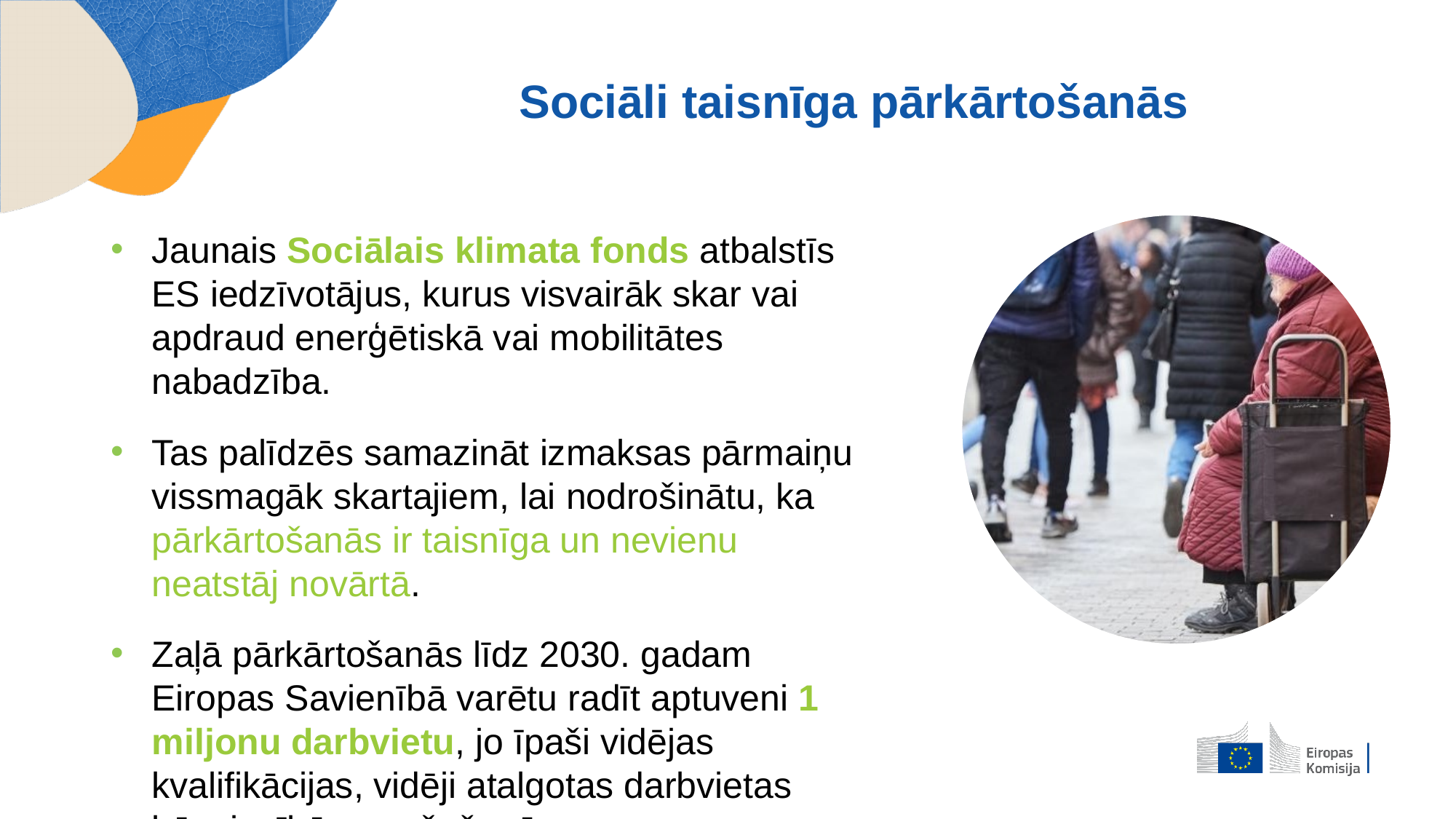

# Sociāli taisnīga pārkārtošanās

Jaunais Sociālais klimata fonds atbalstīs ES iedzīvotājus, kurus visvairāk skar vai apdraud enerģētiskā vai mobilitātes nabadzība.
Tas palīdzēs samazināt izmaksas pārmaiņu vissmagāk skartajiem, lai nodrošinātu, ka pārkārtošanās ir taisnīga un nevienu neatstāj novārtā.
Zaļā pārkārtošanās līdz 2030. gadam Eiropas Savienībā varētu radīt aptuveni 1 miljonu darbvietu, jo īpaši vidējas kvalifikācijas, vidēji atalgotas darbvietas būvniecībā un ražošanā.